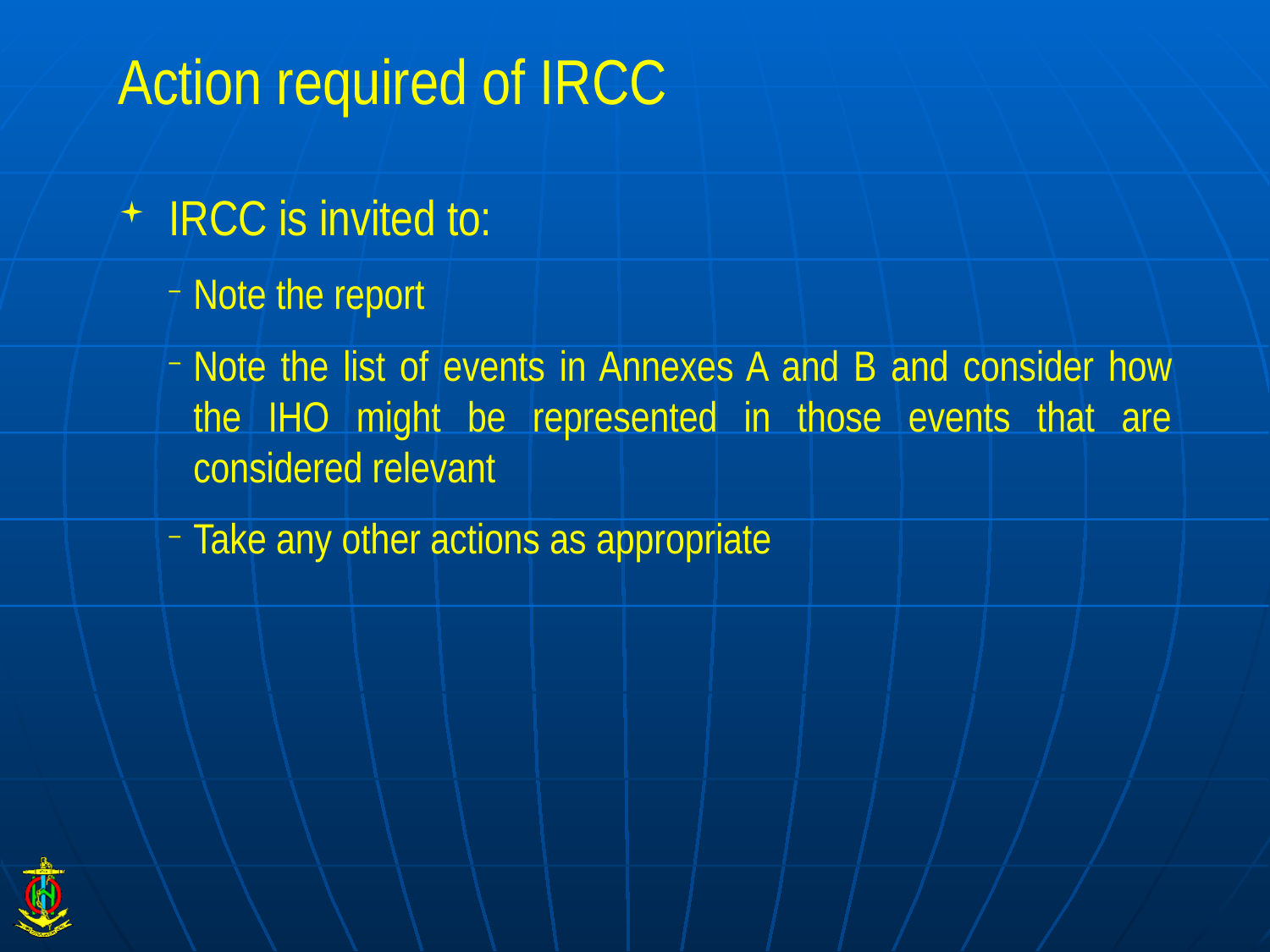

# Action required of IRCC
IRCC is invited to:
Note the report
Note the list of events in Annexes A and B and consider how the IHO might be represented in those events that are considered relevant
Take any other actions as appropriate